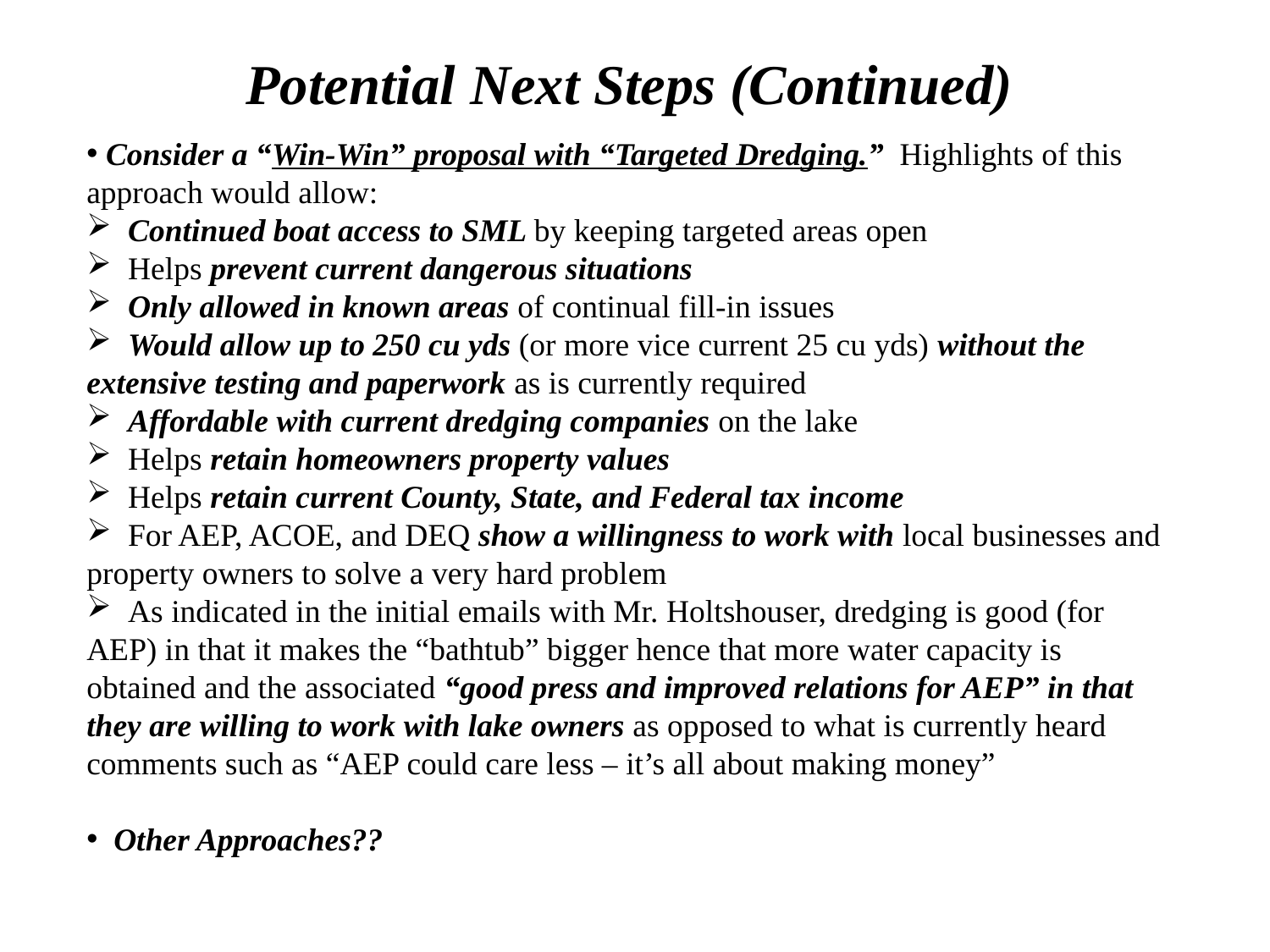

Potential Next Steps (Continued)
 Consider a “Win-Win” proposal with “Targeted Dredging.”  Highlights of this approach would allow:
  Continued boat access to SML by keeping targeted areas open
  Helps prevent current dangerous situations
  Only allowed in known areas of continual fill-in issues
  Would allow up to 250 cu yds (or more vice current 25 cu yds) without the extensive testing and paperwork as is currently required
  Affordable with current dredging companies on the lake
  Helps retain homeowners property values
  Helps retain current County, State, and Federal tax income
  For AEP, ACOE, and DEQ show a willingness to work with local businesses and property owners to solve a very hard problem
  As indicated in the initial emails with Mr. Holtshouser, dredging is good (for AEP) in that it makes the “bathtub” bigger hence that more water capacity is obtained and the associated “good press and improved relations for AEP” in that they are willing to work with lake owners as opposed to what is currently heard comments such as “AEP could care less – it’s all about making money”

  Other Approaches??